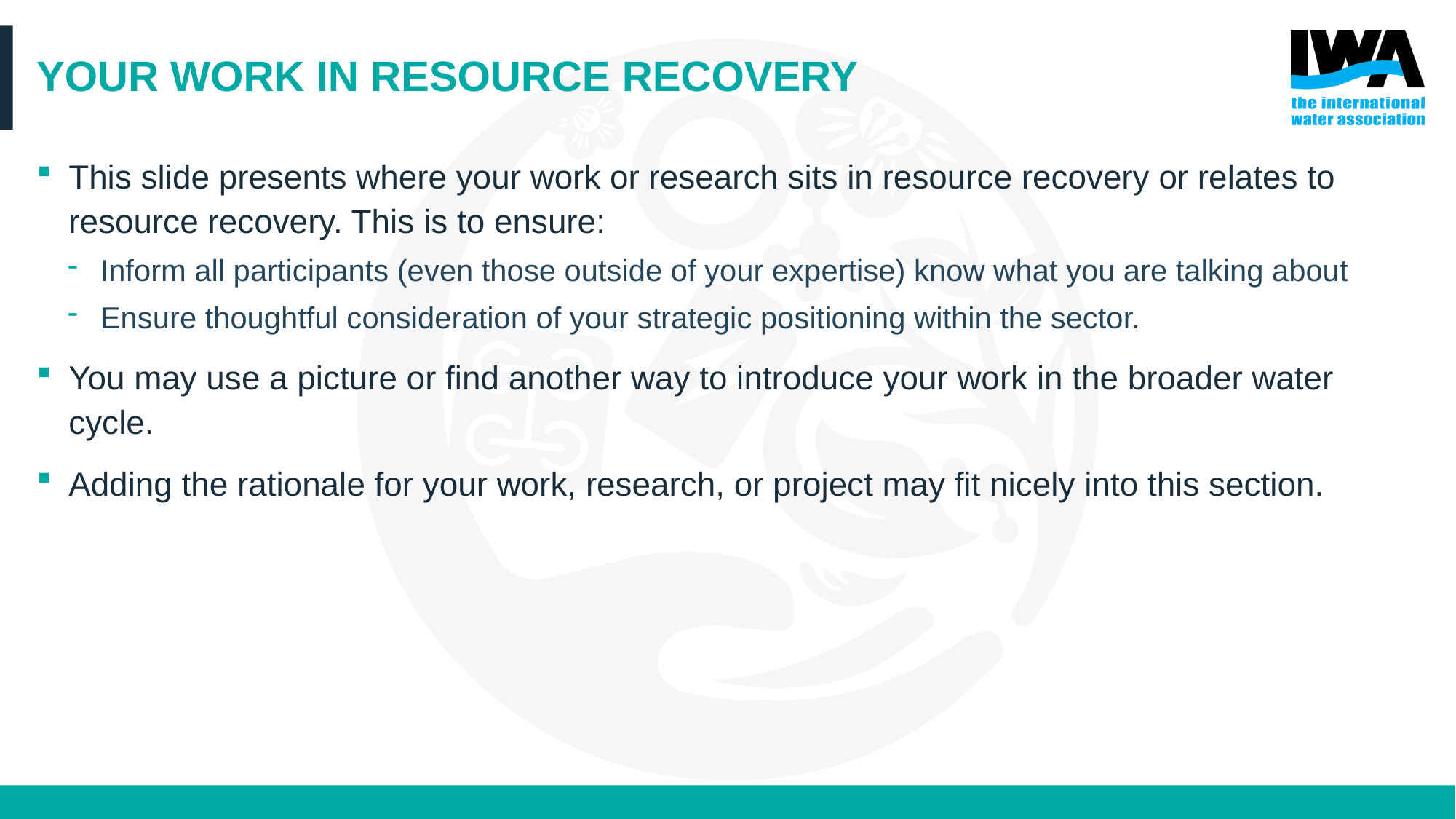

# YOUR WORK IN RESOURCE RECOVERY
This slide presents where your work or research sits in resource recovery or relates to resource recovery. This is to ensure:
Inform all participants (even those outside of your expertise) know what you are talking about
Ensure thoughtful consideration of your strategic positioning within the sector.
You may use a picture or find another way to introduce your work in the broader water cycle.
Adding the rationale for your work, research, or project may fit nicely into this section.